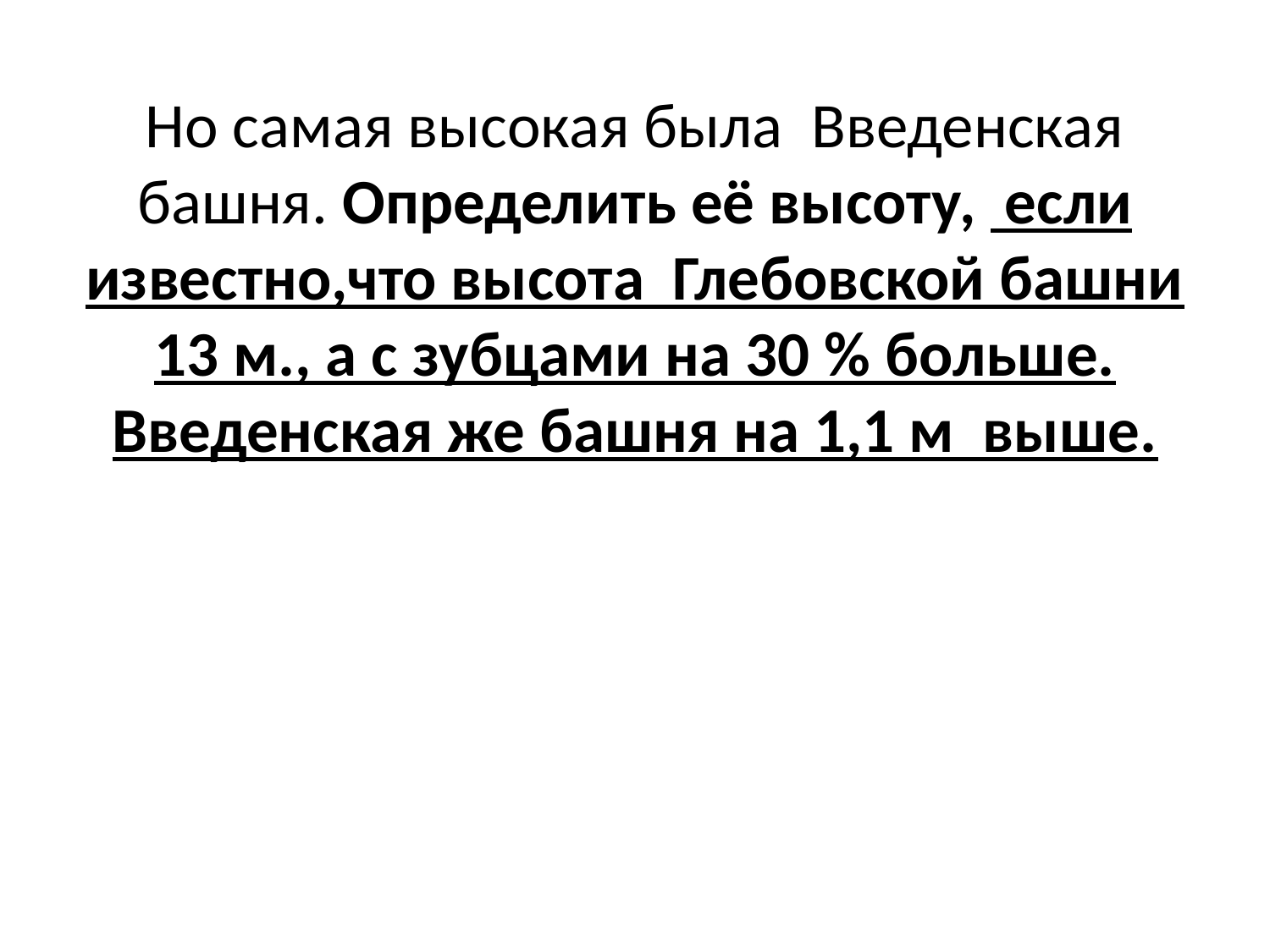

# Но самая высокая была  Введенская башня. Определить её высоту,  если известно,что высота  Глебовской башни 13 м., а с зубцами на 30 % больше. Введенская же башня на 1,1 м  выше.